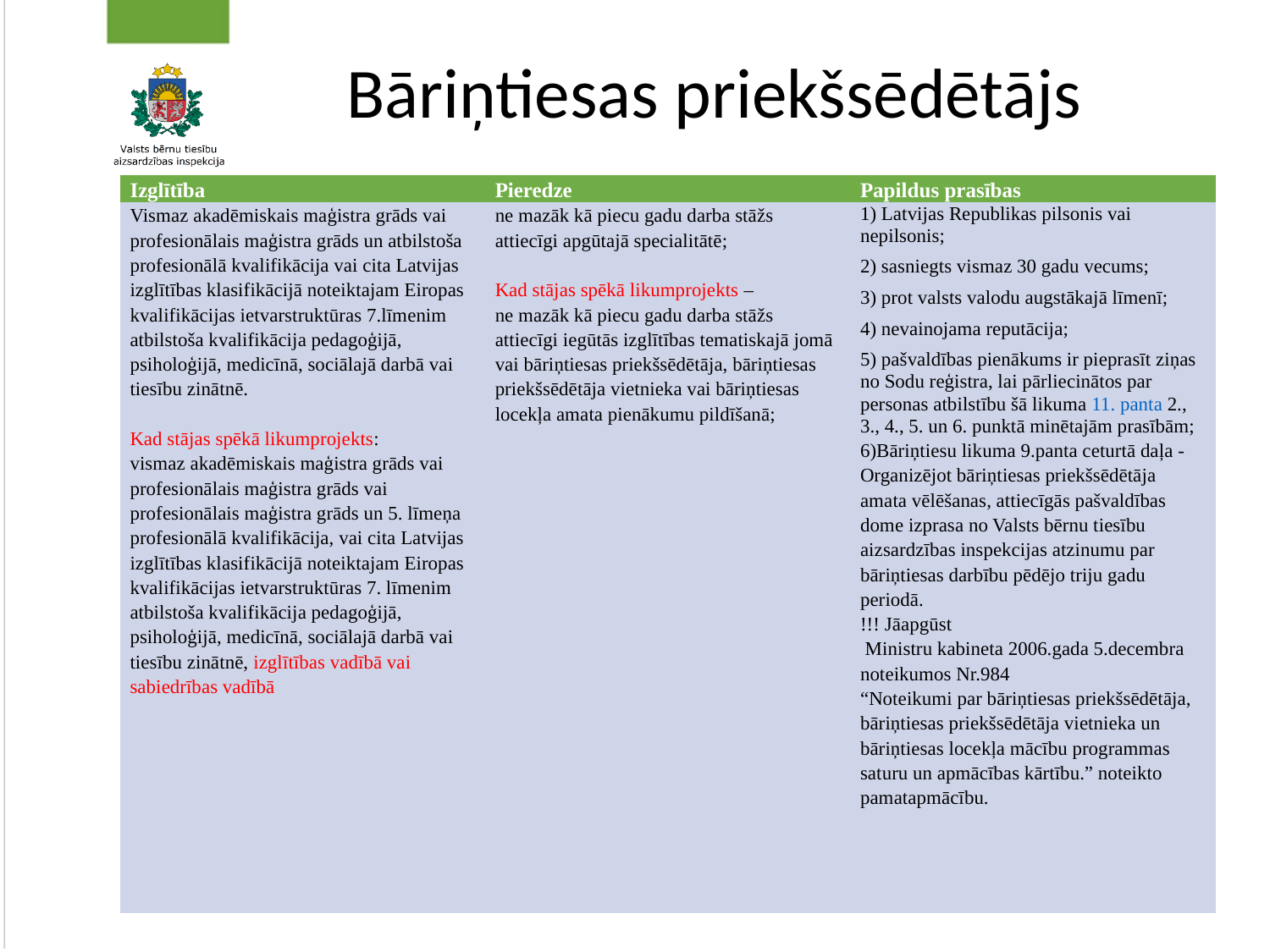

# Bāriņtiesas priekšsēdētājs
| Izglītība | Pieredze | Papildus prasības |
| --- | --- | --- |
| Vismaz akadēmiskais maģistra grāds vai profesionālais maģistra grāds un atbilstoša profesionālā kvalifikācija vai cita Latvijas izglītības klasifikācijā noteiktajam Eiropas kvalifikācijas ietvarstruktūras 7.līmenim atbilstoša kvalifikācija pedagoģijā, psiholoģijā, medicīnā, sociālajā darbā vai tiesību zinātnē.   Kad stājas spēkā likumprojekts: vismaz akadēmiskais maģistra grāds vai profesionālais maģistra grāds vai profesionālais maģistra grāds un 5. līmeņa profesionālā kvalifikācija, vai cita Latvijas izglītības klasifikācijā noteiktajam Eiropas kvalifikācijas ietvarstruktūras 7. līmenim atbilstoša kvalifikācija pedagoģijā, psiholoģijā, medicīnā, sociālajā darbā vai tiesību zinātnē, izglītības vadībā vai sabiedrības vadībā | ne mazāk kā piecu gadu darba stāžs attiecīgi apgūtajā specialitātē;   Kad stājas spēkā likumprojekts – ne mazāk kā piecu gadu darba stāžs attiecīgi iegūtās izglītības tematiskajā jomā vai bāriņtiesas priekšsēdētāja, bāriņtiesas priekšsēdētāja vietnieka vai bāriņtiesas locekļa amata pienākumu pildīšanā; | 1) Latvijas Republikas pilsonis vai nepilsonis; 2) sasniegts vismaz 30 gadu vecums; 3) prot valsts valodu augstākajā līmenī; 4) nevainojama reputācija; 5) pašvaldības pienākums ir pieprasīt ziņas no Sodu reģistra, lai pārliecinātos par personas atbilstību šā likuma 11. panta 2., 3., 4., 5. un 6. punktā minētajām prasībām; 6)Bāriņtiesu likuma 9.panta ceturtā daļa - Organizējot bāriņtiesas priekšsēdētāja amata vēlēšanas, attiecīgās pašvaldības dome izprasa no Valsts bērnu tiesību aizsardzības inspekcijas atzinumu par bāriņtiesas darbību pēdējo triju gadu periodā. !!! Jāapgūst Ministru kabineta 2006.gada 5.decembra noteikumos Nr.984 “Noteikumi par bāriņtiesas priekšsēdētāja, bāriņtiesas priekšsēdētāja vietnieka un bāriņtiesas locekļa mācību programmas saturu un apmācības kārtību.” noteikto pamatapmācību. |